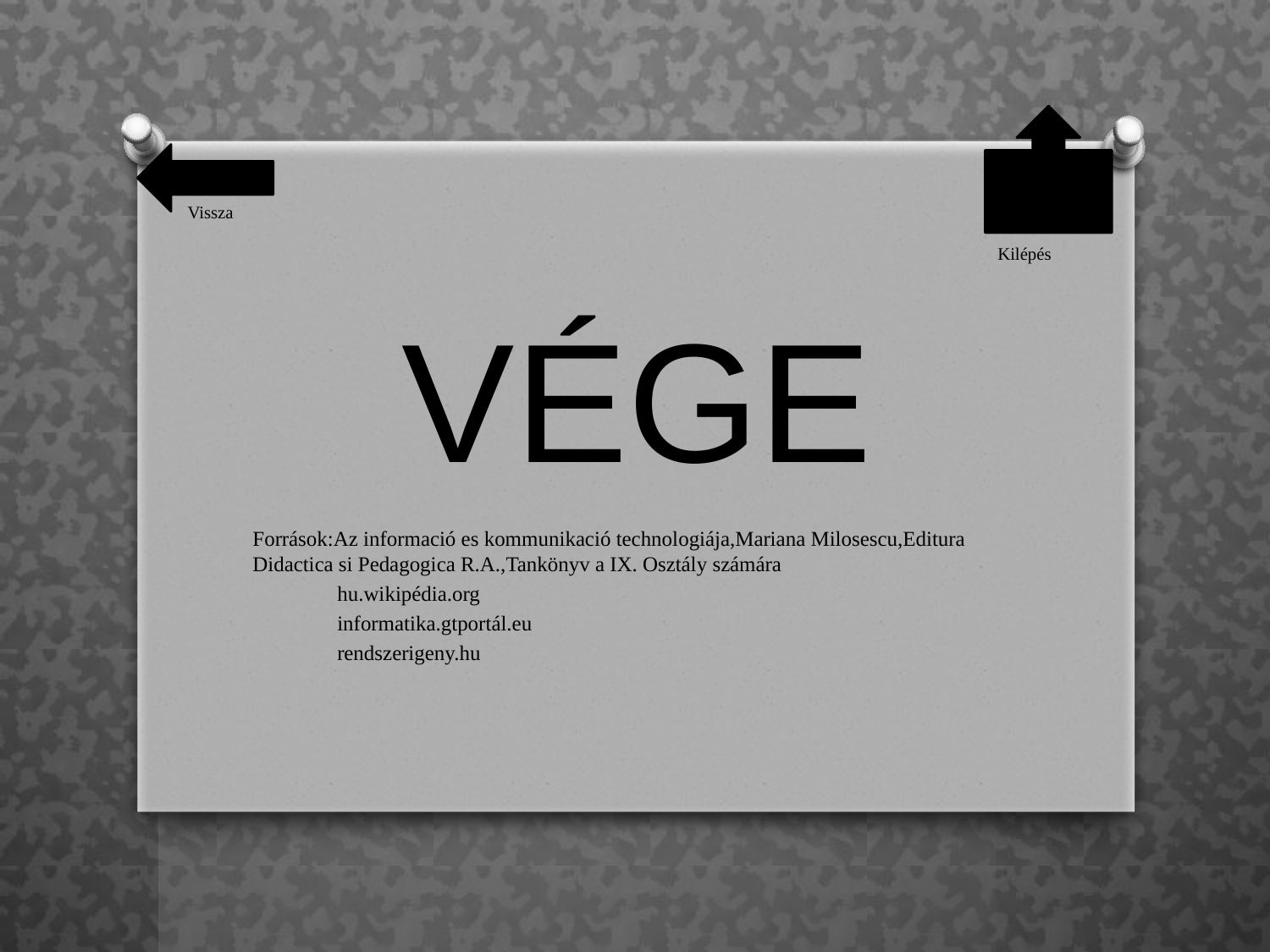

Vissza
Kilépés
# VÉGE
Források:Az informació es kommunikació technologiája,Mariana Milosescu,Editura Didactica si Pedagogica R.A.,Tankönyv a IX. Osztály számára
                hu.wikipédia.org
                informatika.gtportál.eu
                rendszerigeny.hu